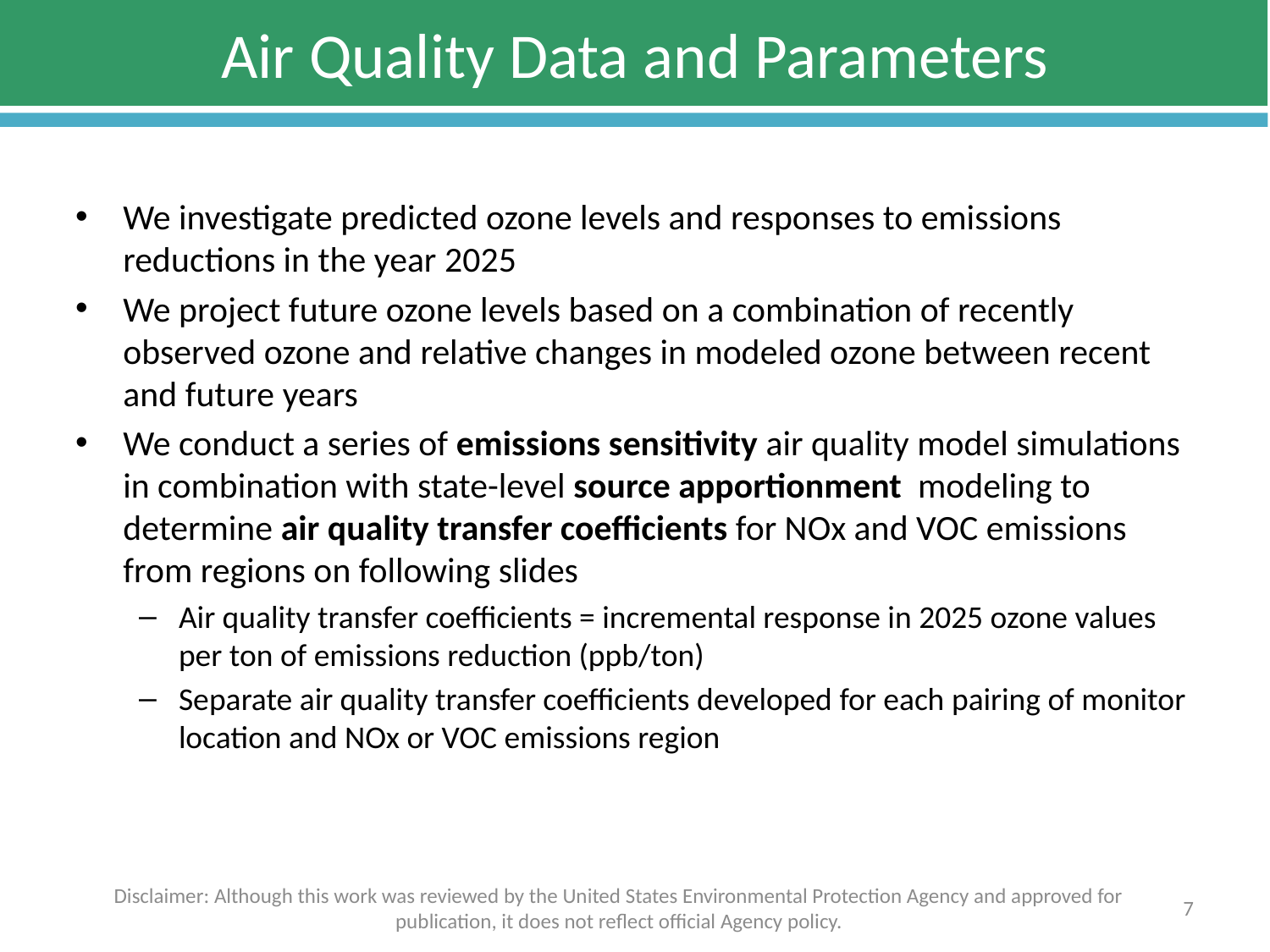

Air Quality Data and Parameters

We investigate predicted ozone levels and responses to emissions reductions in the year 2025
We project future ozone levels based on a combination of recently observed ozone and relative changes in modeled ozone between recent and future years
We conduct a series of emissions sensitivity air quality model simulations in combination with state-level source apportionment  modeling to determine air quality transfer coefficients for NOx and VOC emissions from regions on following slides
Air quality transfer coefficients = incremental response in 2025 ozone values per ton of emissions reduction (ppb/ton)
Separate air quality transfer coefficients developed for each pairing of monitor location and NOx or VOC emissions region
Disclaimer: Although this work was reviewed by the United States Environmental Protection Agency and approved for publication, it does not reflect official Agency policy.
7